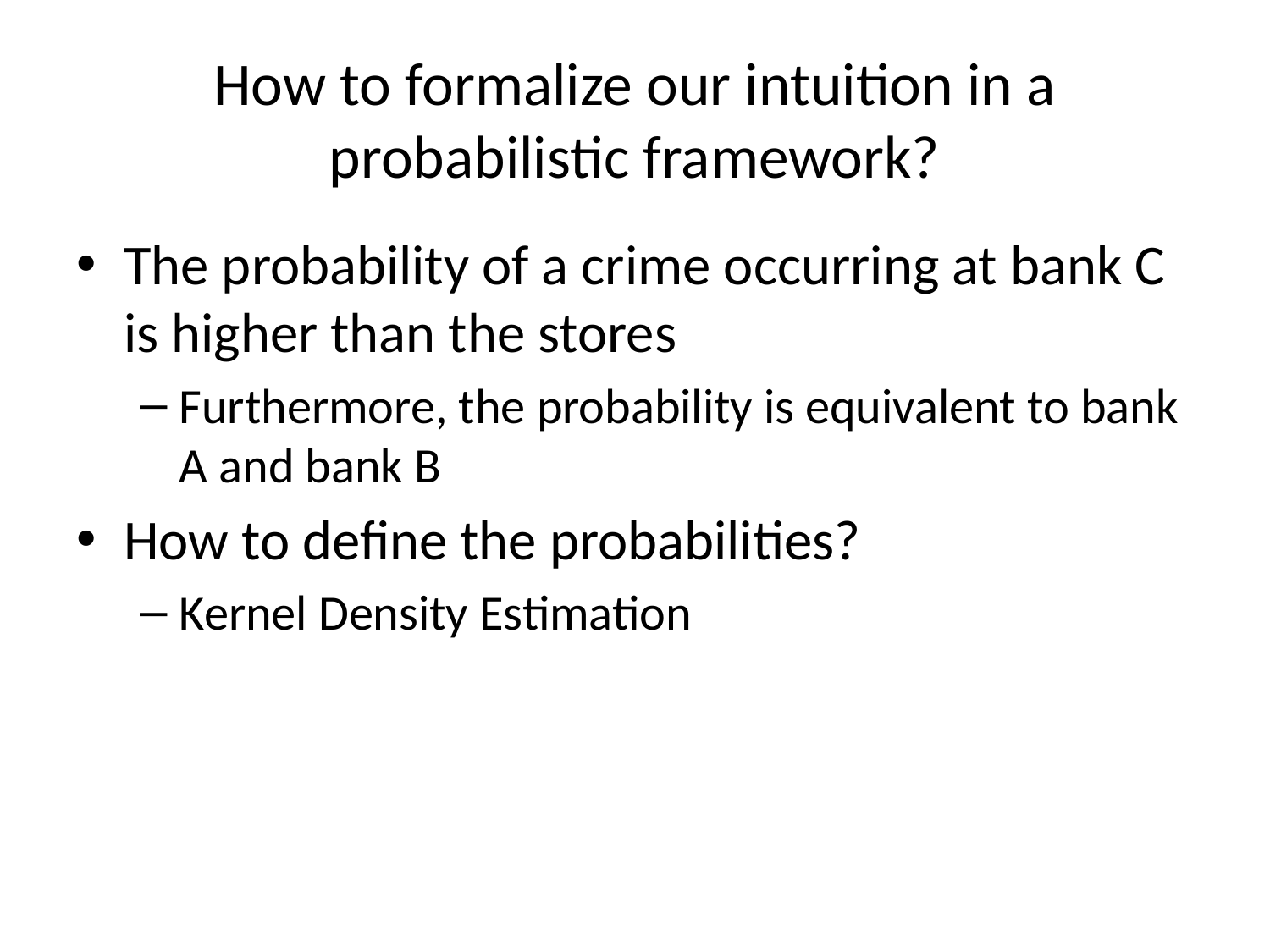

# How to formalize our intuition in a probabilistic framework?
The probability of a crime occurring at bank C is higher than the stores
Furthermore, the probability is equivalent to bank A and bank B
How to define the probabilities?
Kernel Density Estimation